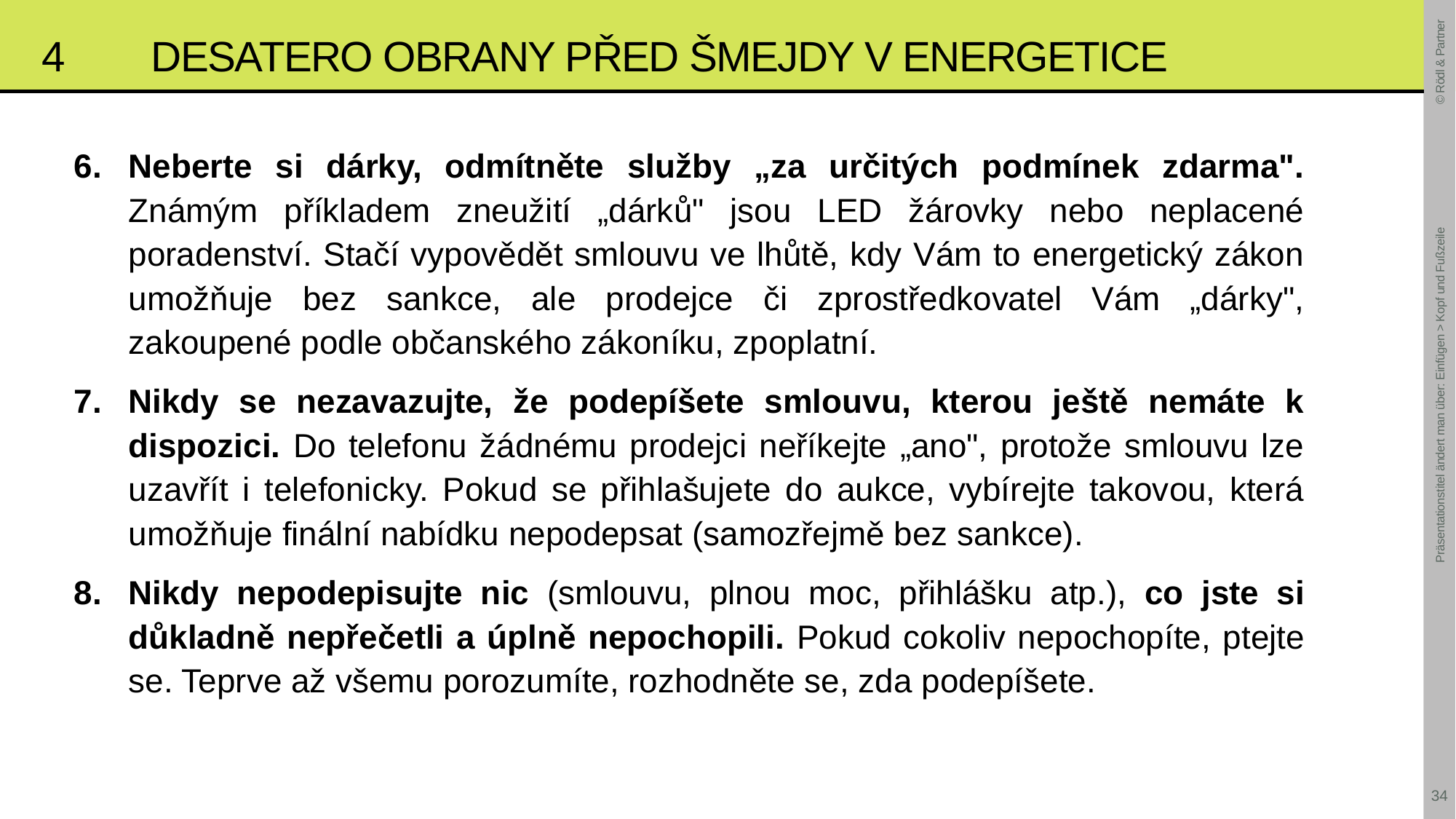

# 4	Desatero obrany před šmejdy v energetice

Neberte si dárky, odmítněte služby „za určitých podmínek zdarma". Známým příkladem zneužití „dárků" jsou LED žárovky nebo neplacené poradenství. Stačí vypovědět smlouvu ve lhůtě, kdy Vám to energetický zákon umožňuje bez sankce, ale prodejce či zprostředkovatel Vám „dárky", zakoupené podle občanského zákoníku, zpoplatní.
Nikdy se nezavazujte, že podepíšete smlouvu, kterou ještě nemáte k dispozici. Do telefonu žádnému prodejci neříkejte „ano", protože smlouvu lze uzavřít i telefonicky. Pokud se přihlašujete do aukce, vybírejte takovou, která umožňuje finální nabídku nepodepsat (samozřejmě bez sankce).
Nikdy nepodepisujte nic (smlouvu, plnou moc, přihlášku atp.), co jste si důkladně nepřečetli a úplně nepochopili. Pokud cokoliv nepochopíte, ptejte se. Teprve až všemu porozumíte, rozhodněte se, zda podepíšete.

Präsentationstitel ändert man über: Einfügen > Kopf und Fußzeile
34